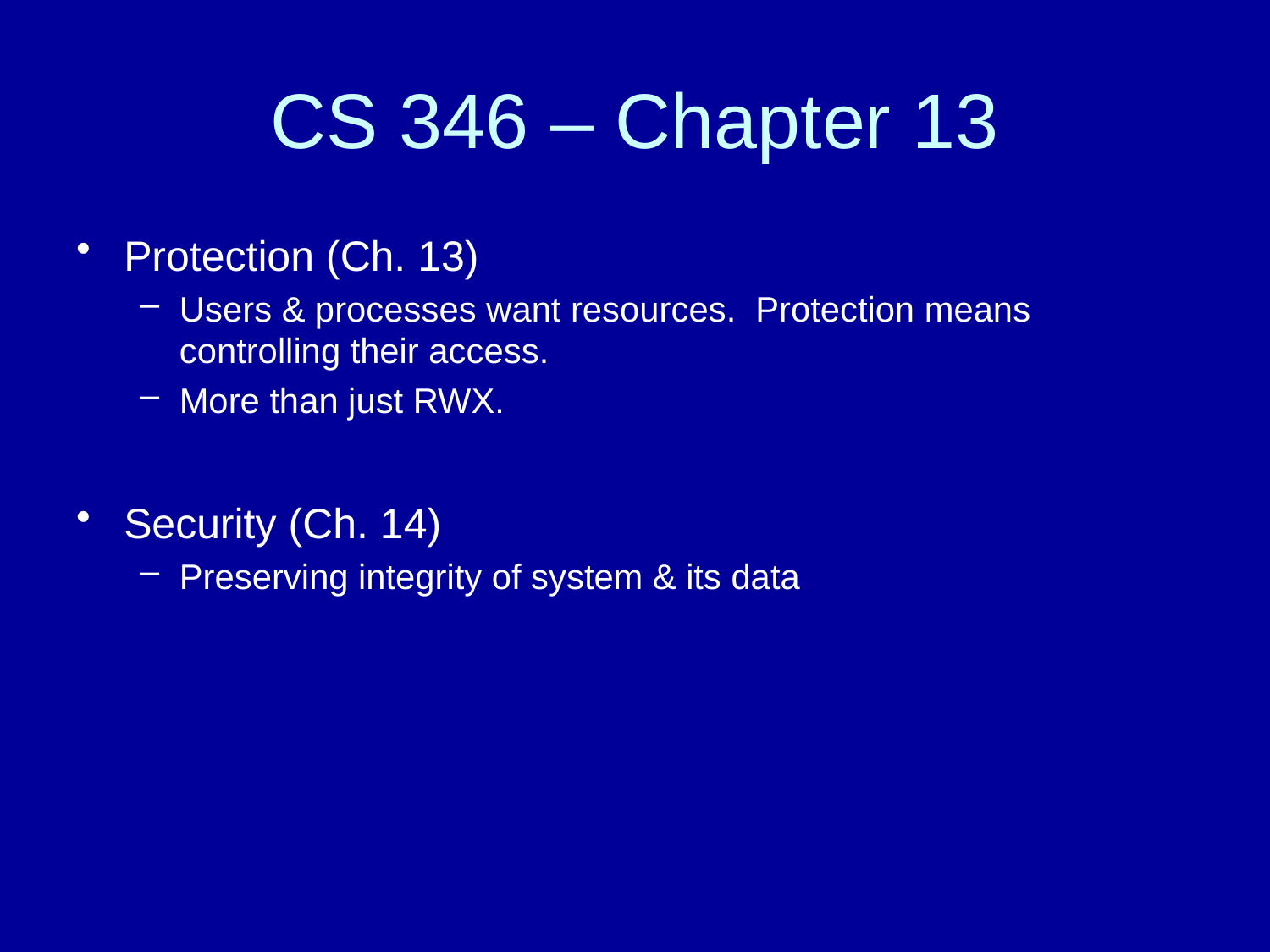

# CS 346 – Chapter 13
Protection (Ch. 13)
Users & processes want resources.  Protection means controlling their access.
More than just RWX.

Security (Ch. 14)
Preserving integrity of system & its data